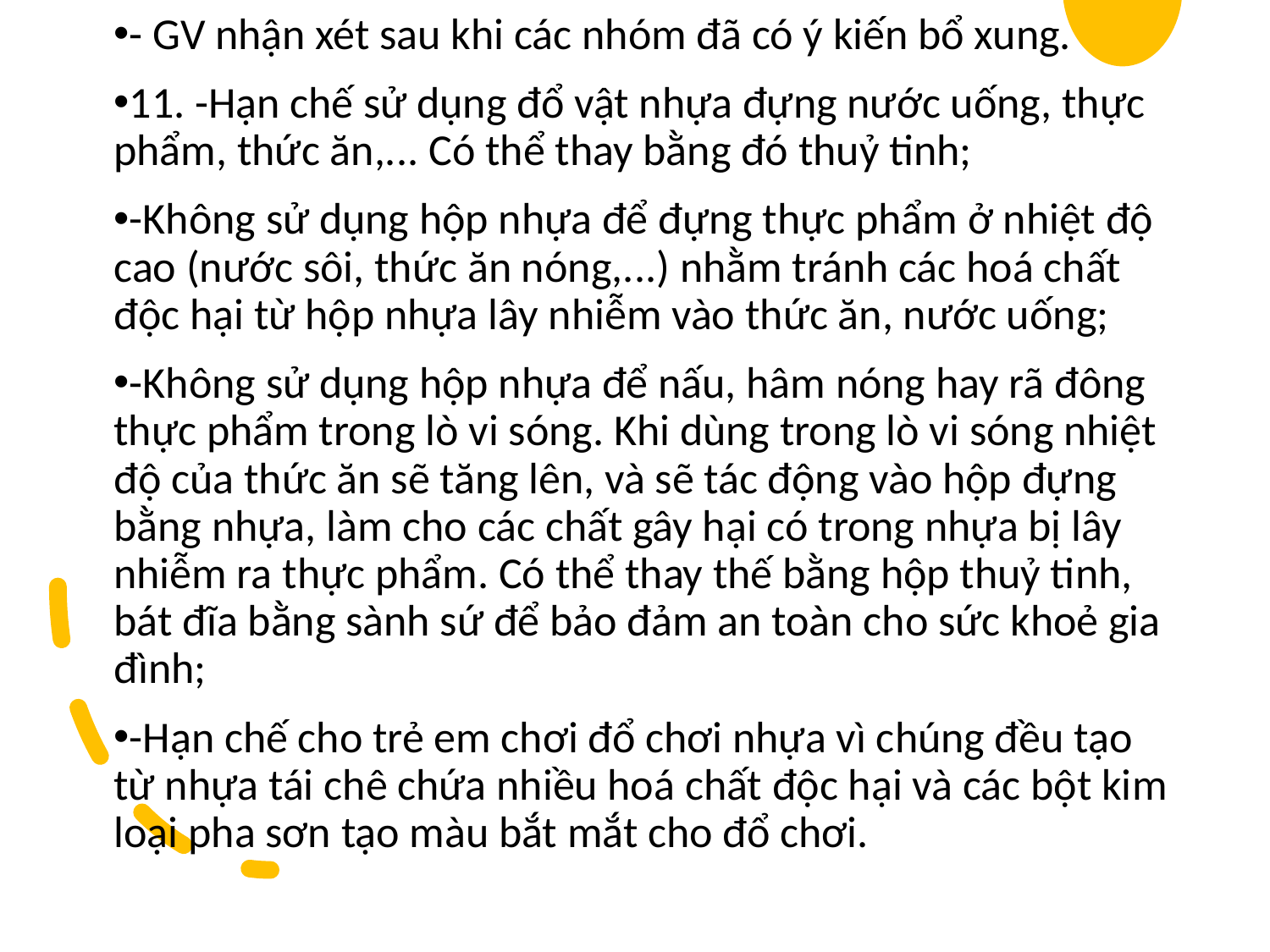

- GV nhận xét sau khi các nhóm đã có ý kiến bổ xung.
11. -Hạn chế sử dụng đổ vật nhựa đựng nước uống, thực phẩm, thức ăn,... Có thể thay bằng đó thuỷ tinh;
-Không sử dụng hộp nhựa để đựng thực phẩm ở nhiệt độ cao (nước sôi, thức ăn nóng,...) nhằm tránh các hoá chất độc hại từ hộp nhựa lây nhiễm vào thức ăn, nước uống;
-Không sử dụng hộp nhựa để nấu, hâm nóng hay rã đông thực phẩm trong lò vi sóng. Khi dùng trong lò vi sóng nhiệt độ của thức ăn sẽ tăng lên, và sẽ tác động vào hộp đựng bằng nhựa, làm cho các chất gây hại có trong nhựa bị lây nhiễm ra thực phẩm. Có thể thay thế bằng hộp thuỷ tinh, bát đĩa bằng sành sứ để bảo đảm an toàn cho sức khoẻ gia đình;
-Hạn chế cho trẻ em chơi đổ chơi nhựa vì chúng đều tạo từ nhựa tái chê chứa nhiều hoá chất độc hại và các bột kim loại pha sơn tạo màu bắt mắt cho đổ chơi.